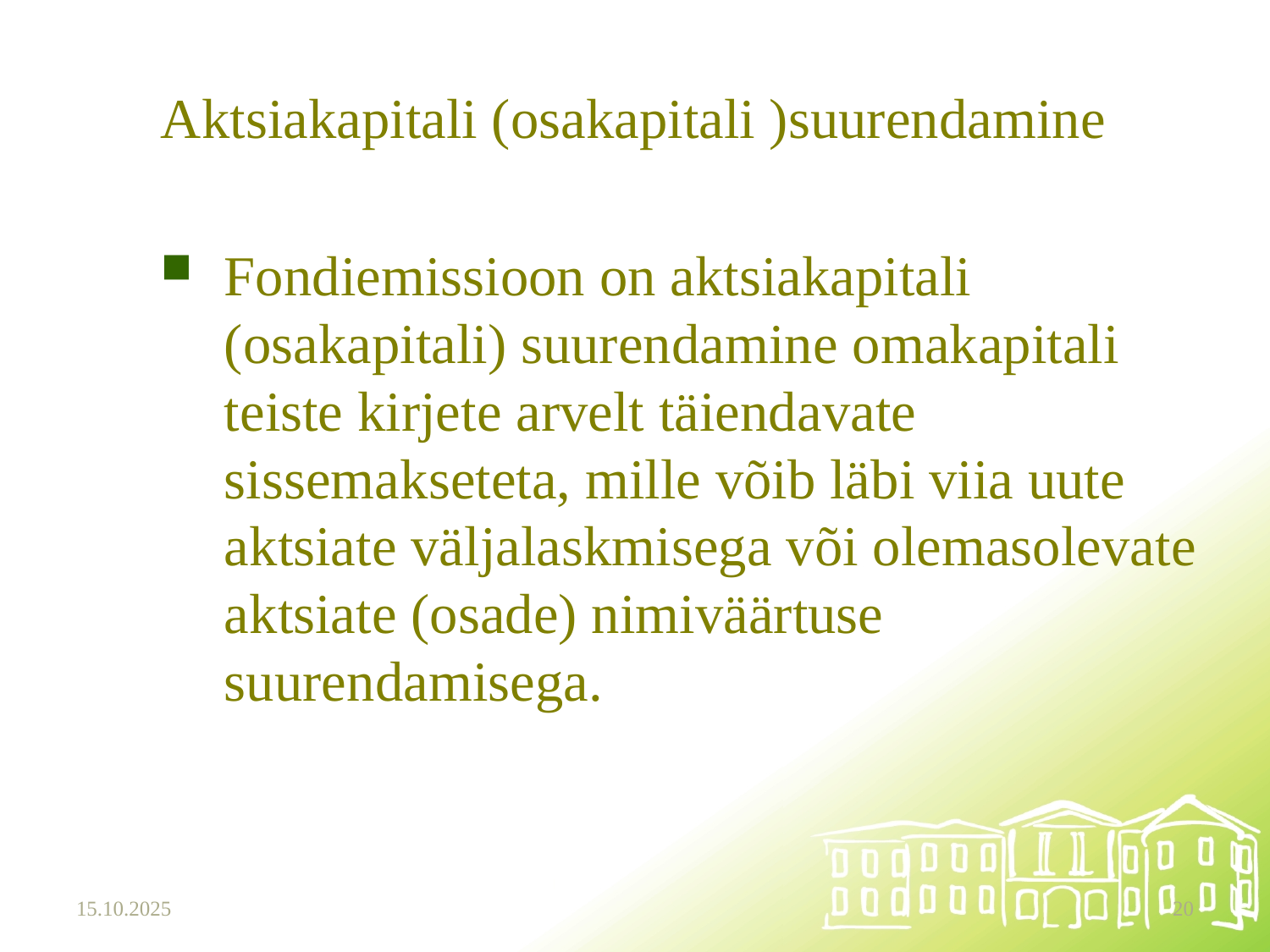

# Aktsiakapitali (osakapitali )suurendamine
Fondiemissioon on aktsiakapitali (osakapitali) suurendamine omakapitali teiste kirjete arvelt täiendavate sissemakseteta, mille võib läbi viia uute aktsiate väljalaskmisega või olemasolevate aktsiate (osade) nimiväärtuse suurendamisega.

15.10.2025

20